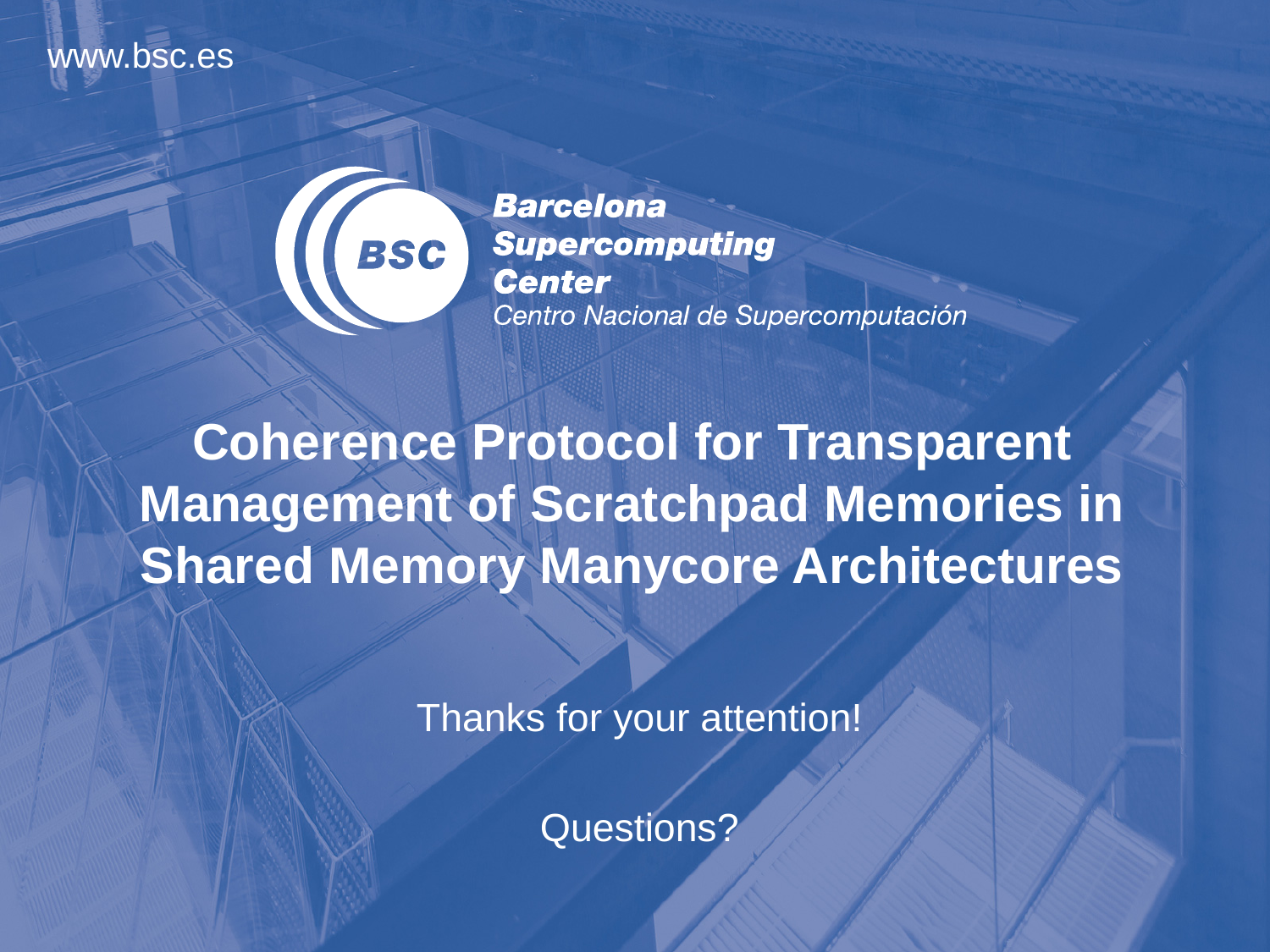

# Coherence Protocol for Transparent Management of Scratchpad Memories in Shared Memory Manycore Architectures
Thanks for your attention!

Questions?